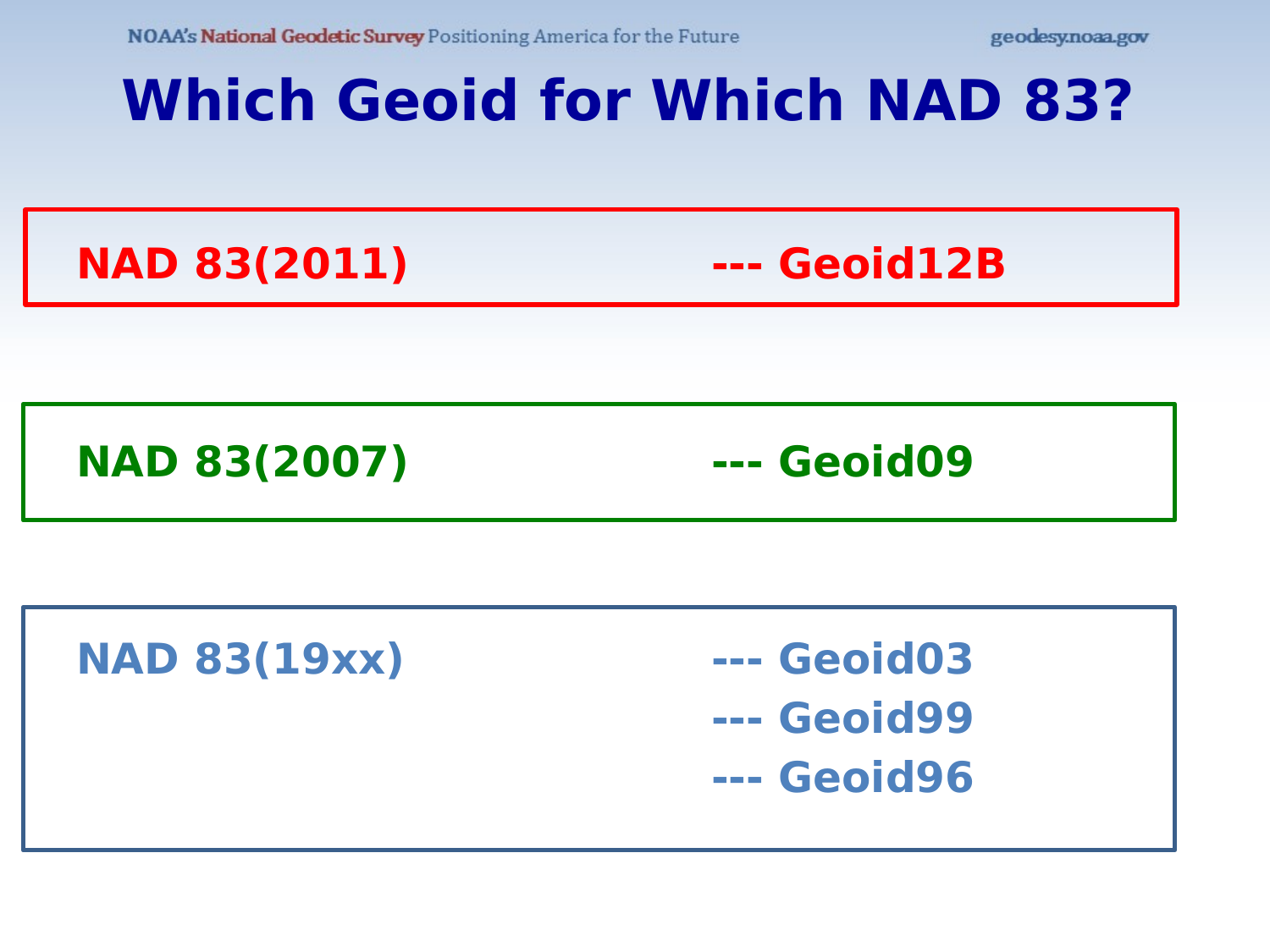

# Which Geoid for Which NAD 83?

NAD 83(2011)			--- Geoid12B

NAD 83(2007) 			--- Geoid09

NAD 83(19xx)			--- Geoid03
					--- Geoid99
					--- Geoid96